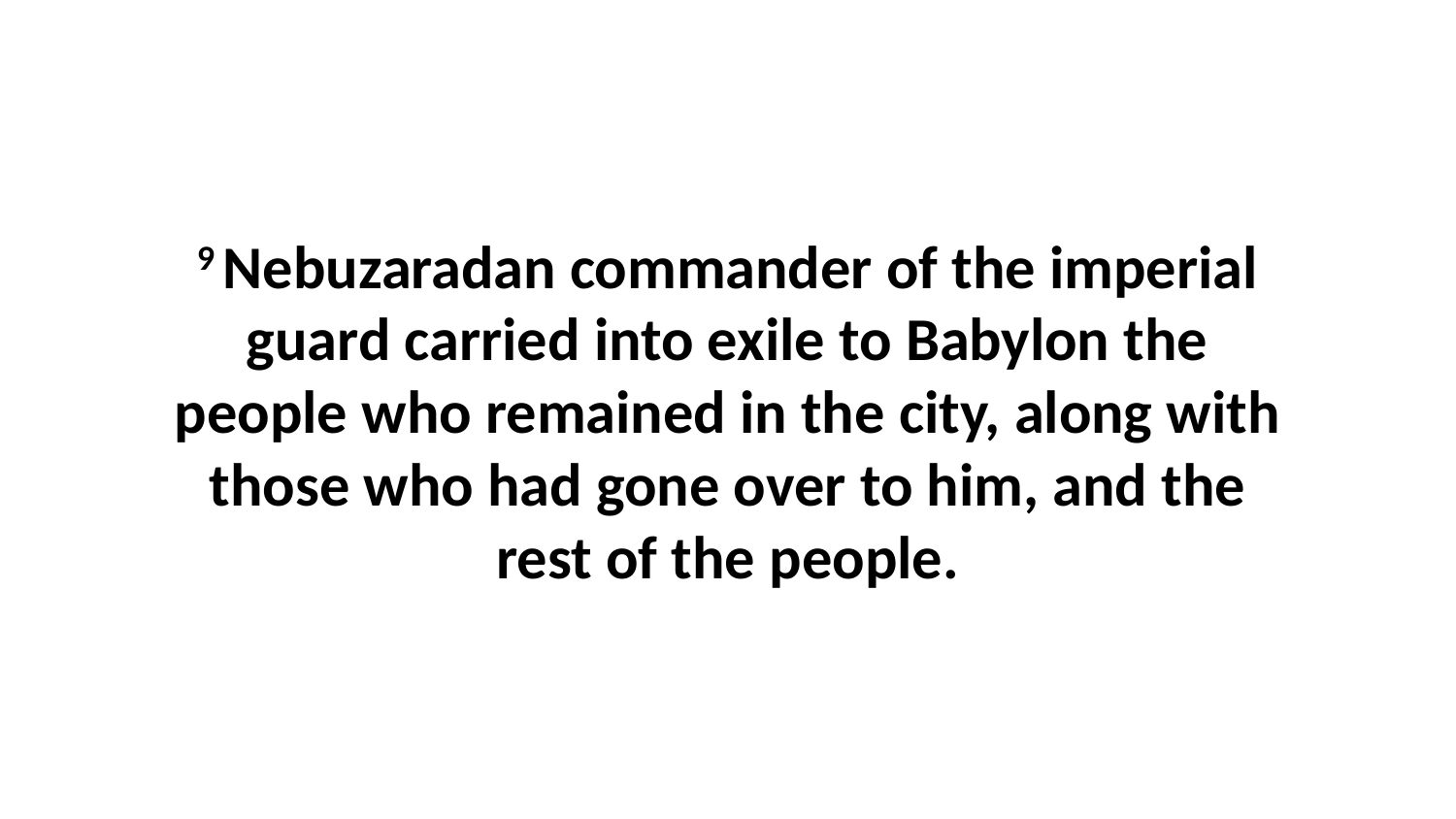

9 Nebuzaradan commander of the imperial guard carried into exile to Babylon the people who remained in the city, along with those who had gone over to him, and the rest of the people.